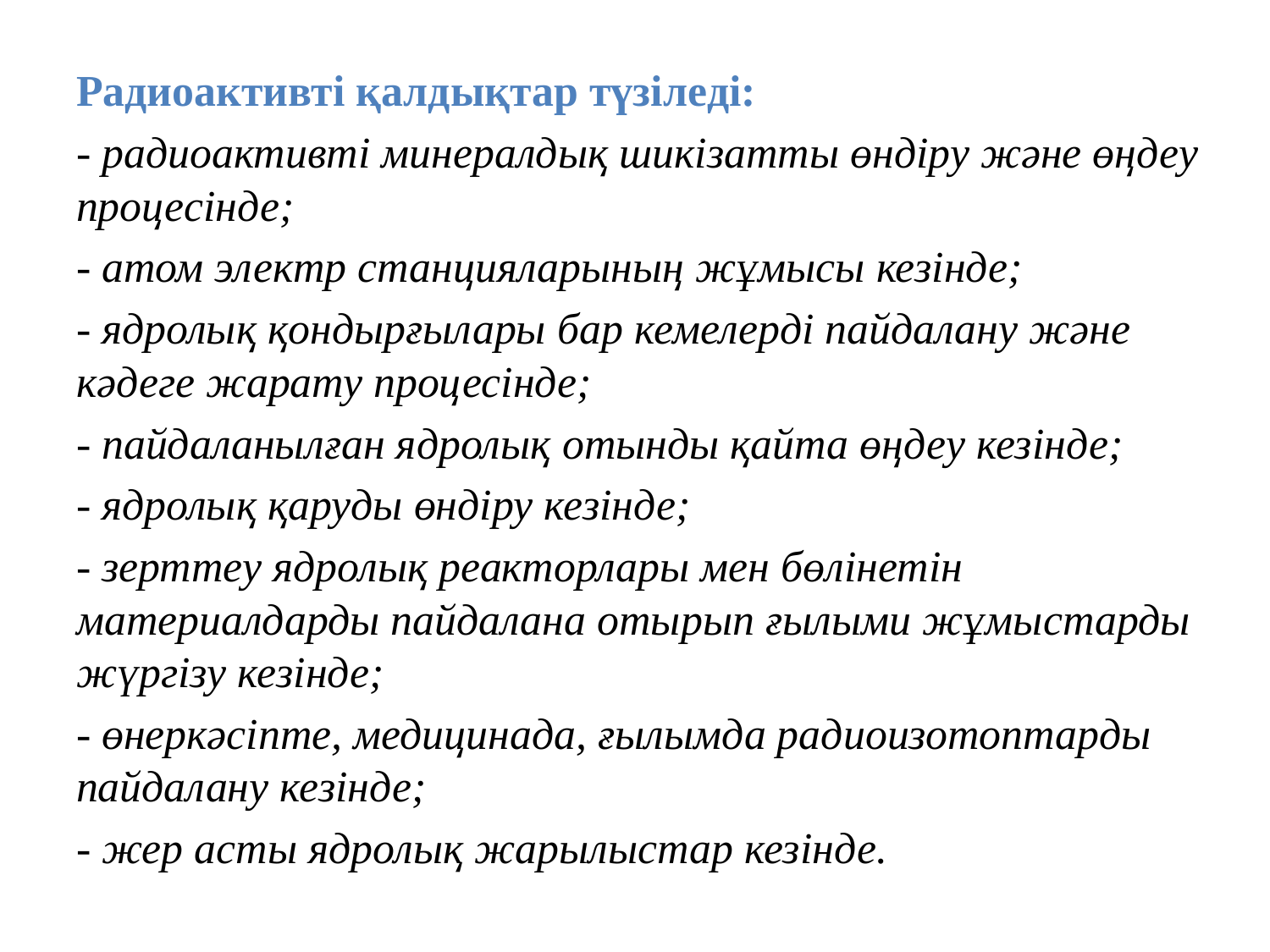

Радиоактивті қалдықтар түзіледі:
- радиоактивті минералдық шикізатты өндіру және өңдеу процесінде;
- атом электр станцияларының жұмысы кезінде;
- ядролық қондырғылары бар кемелерді пайдалану және кәдеге жарату процесінде;
- пайдаланылған ядролық отынды қайта өңдеу кезінде;
- ядролық қаруды өндіру кезінде;
- зерттеу ядролық реакторлары мен бөлінетін материалдарды пайдалана отырып ғылыми жұмыстарды жүргізу кезінде;
- өнеркәсіпте, медицинада, ғылымда радиоизотоптарды пайдалану кезінде;
- жер асты ядролық жарылыстар кезінде.